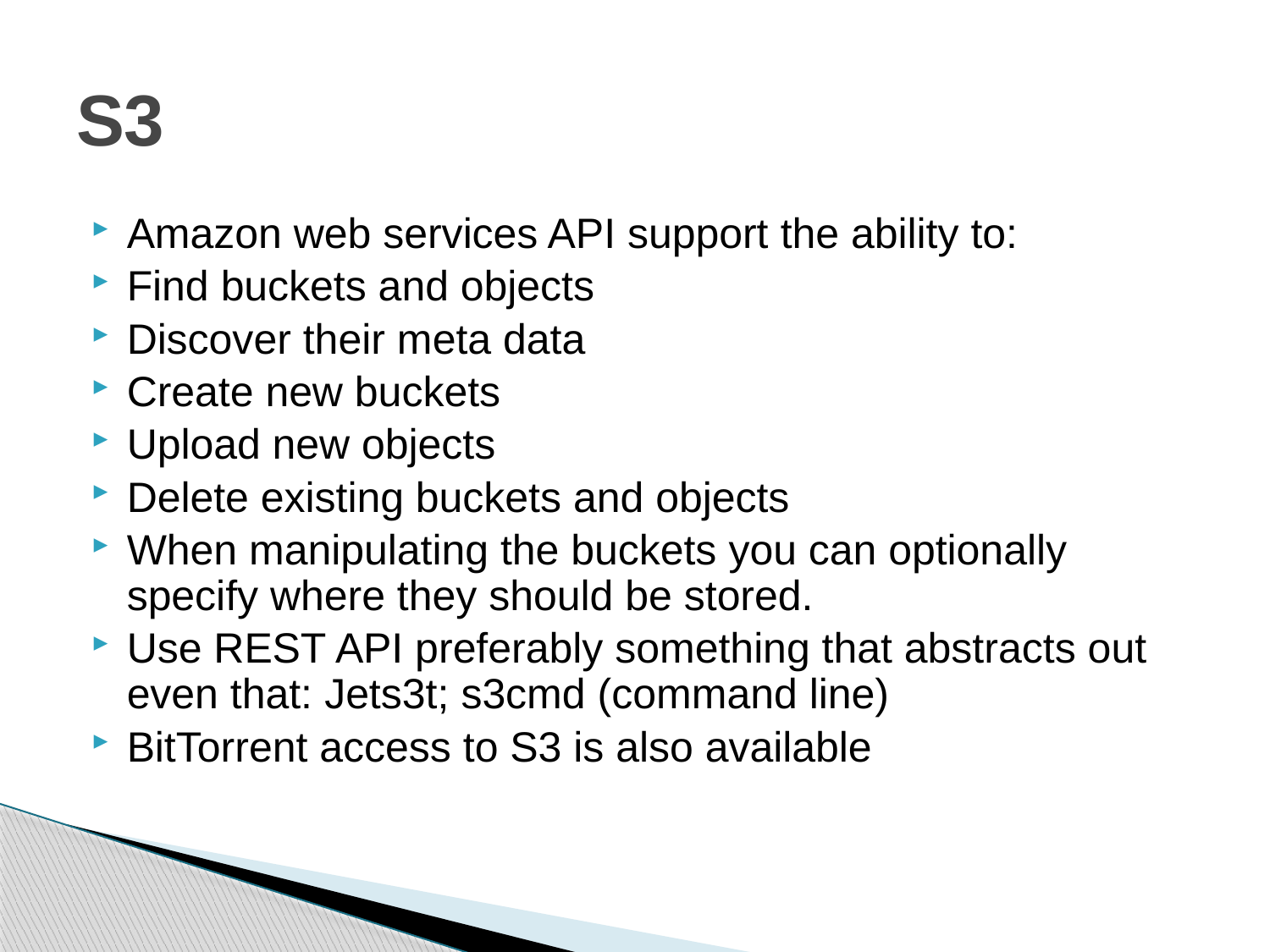

# S3
Amazon web services API support the ability to:
Find buckets and objects
Discover their meta data
Create new buckets
Upload new objects
Delete existing buckets and objects
When manipulating the buckets you can optionally specify where they should be stored.
Use REST API preferably something that abstracts out even that: Jets3t; s3cmd (command line)
BitTorrent access to S3 is also available